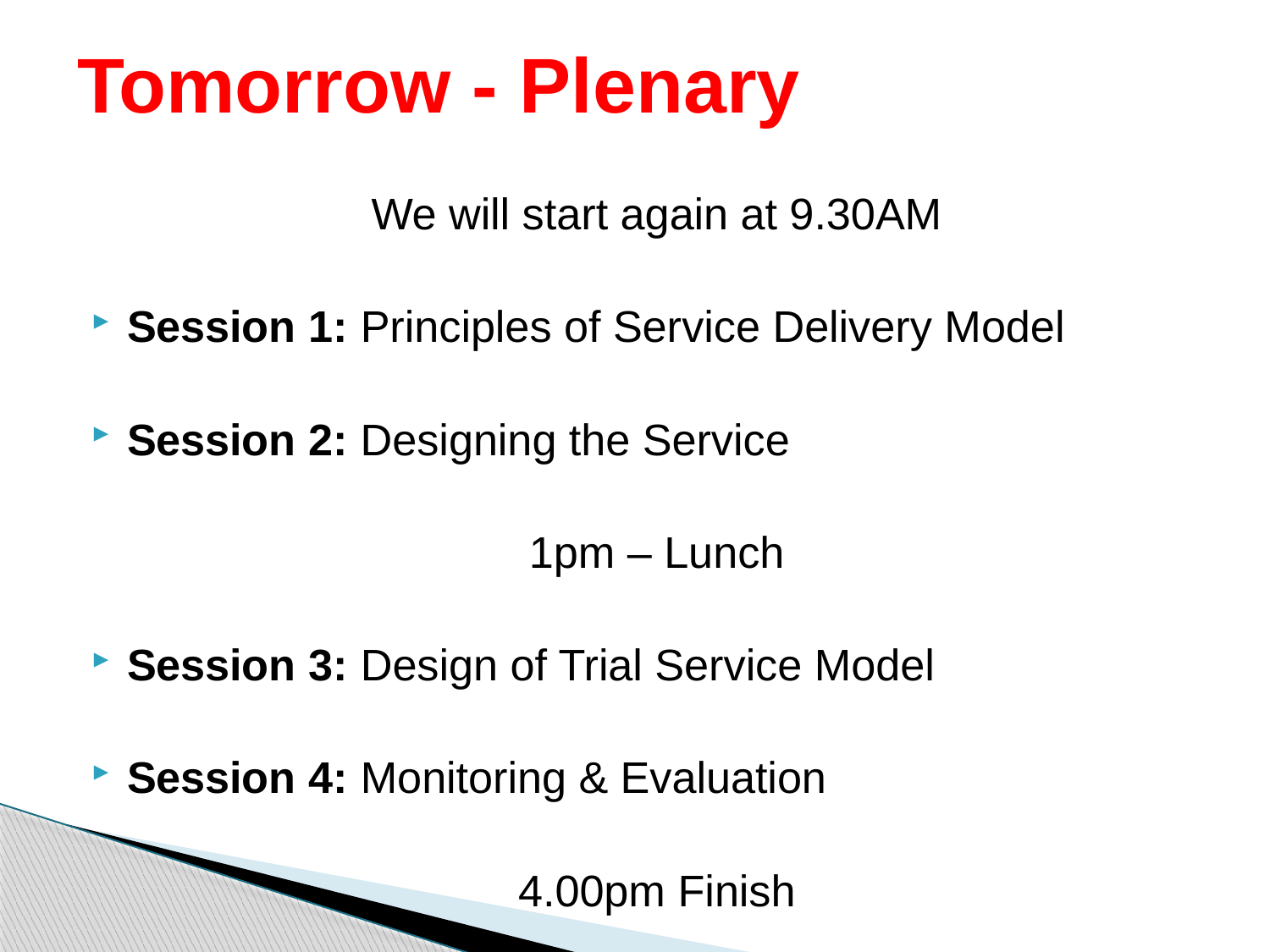

# Tomorrow - Plenary
We will start again at 9.30AM
Session 1: Principles of Service Delivery Model
Session 2: Designing the Service
1pm – Lunch
Session 3: Design of Trial Service Model
Session 4: Monitoring & Evaluation
4.00pm Finish